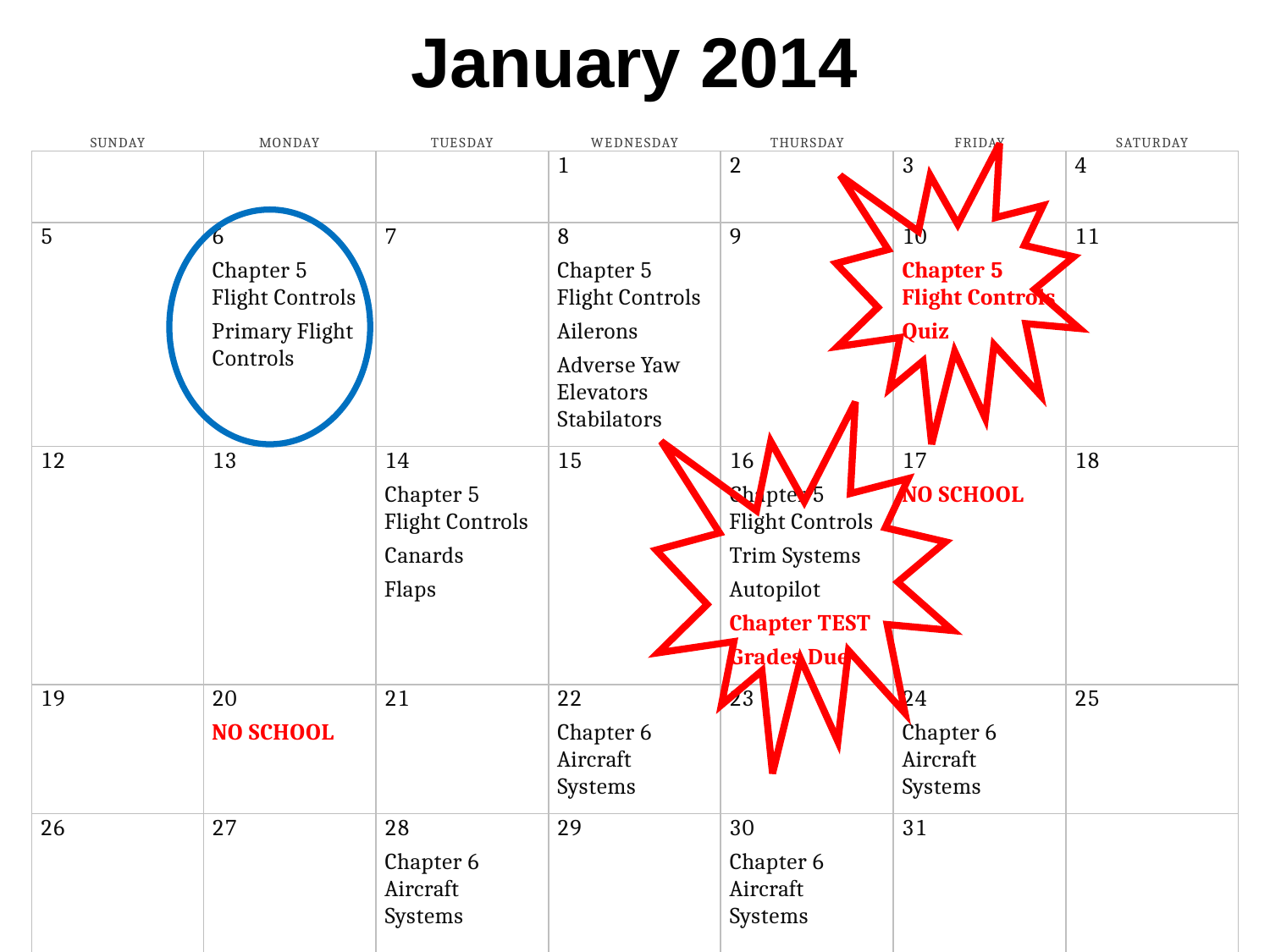

January 2014
| Sunday | Monday | Tuesday | Wednesday | Thursday | Friday | Saturday |
| --- | --- | --- | --- | --- | --- | --- |
|  |  |  | 1 | 2 | 3 | 4 |
|  |  |  |  |  |  |  |
| 5 | 6 Chapter 5 Flight Controls Primary Flight Controls | 7 | 8 Chapter 5 Flight Controls Ailerons Adverse Yaw Elevators Stabilators | 9 | 10 Chapter 5 Flight Controls Quiz | 11 |
|  |  |  |  |  |  |  |
| 12 | 13 | 14 Chapter 5 Flight Controls Canards Flaps | 15 | 16 Chapter 5 Flight Controls Trim Systems Autopilot Chapter TEST Grades Due | 17 NO SCHOOL | 18 |
|  |  |  |  |  |  |  |
| 19 | 20 NO SCHOOL | 21 | 22 Chapter 6 Aircraft Systems | 23 | 24 Chapter 6 Aircraft Systems | 25 |
|  |  |  |  |  |  |  |
| 26 | 27 | 28 Chapter 6 Aircraft Systems | 29 | 30 Chapter 6 Aircraft Systems | 31 |  |
|  |  |  |  |  |  |  |